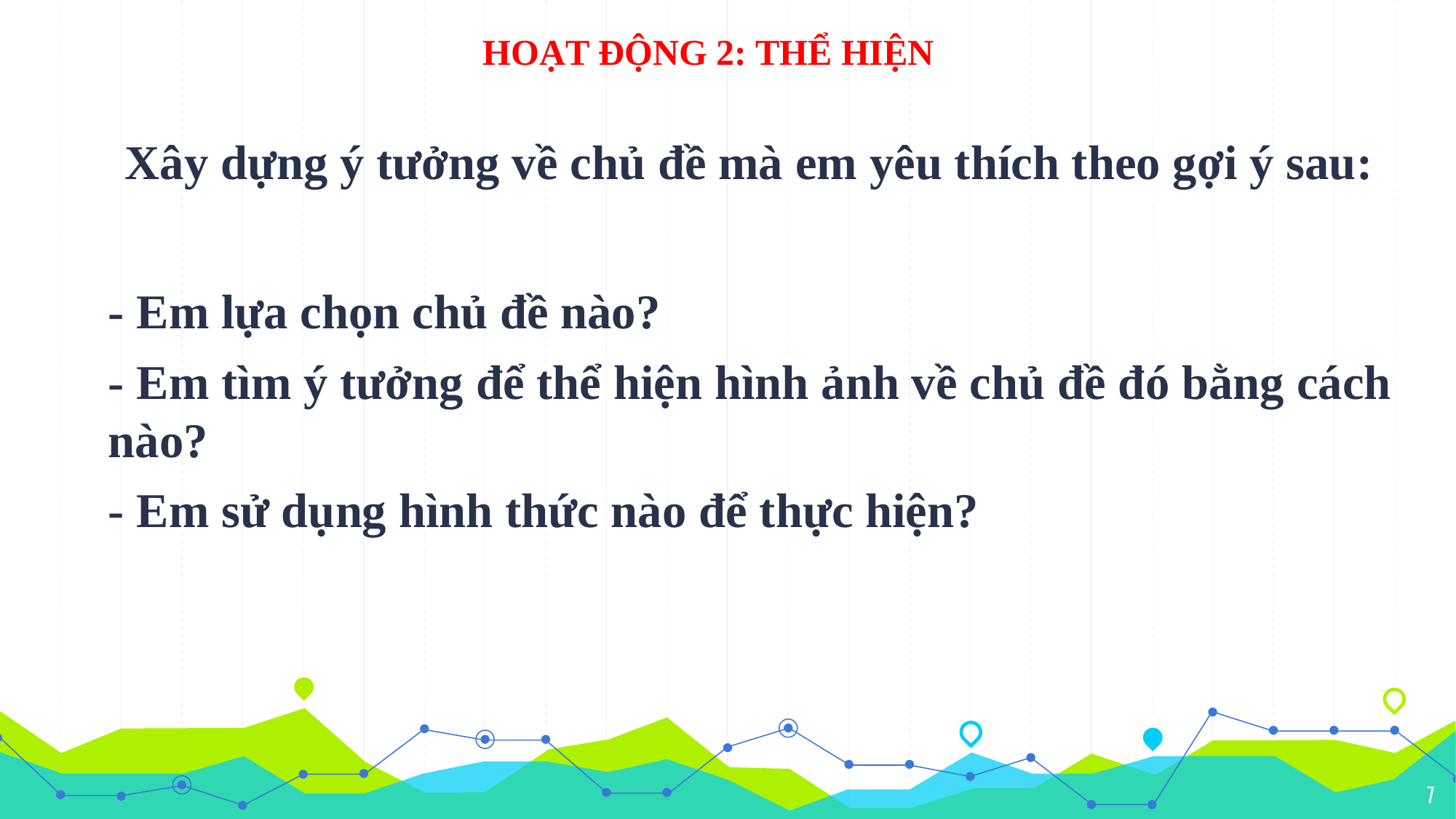

# HOẠT ĐỘNG 2: THỂ HIỆN
Xây dựng ý tưởng về chủ đề mà em yêu thích theo gợi ý sau:
- Em lựa chọn chủ đề nào?
- Em tìm ý tưởng để thể hiện hình ảnh về chủ đề đó bằng cách nào?
- Em sử dụng hình thức nào để thực hiện?
7